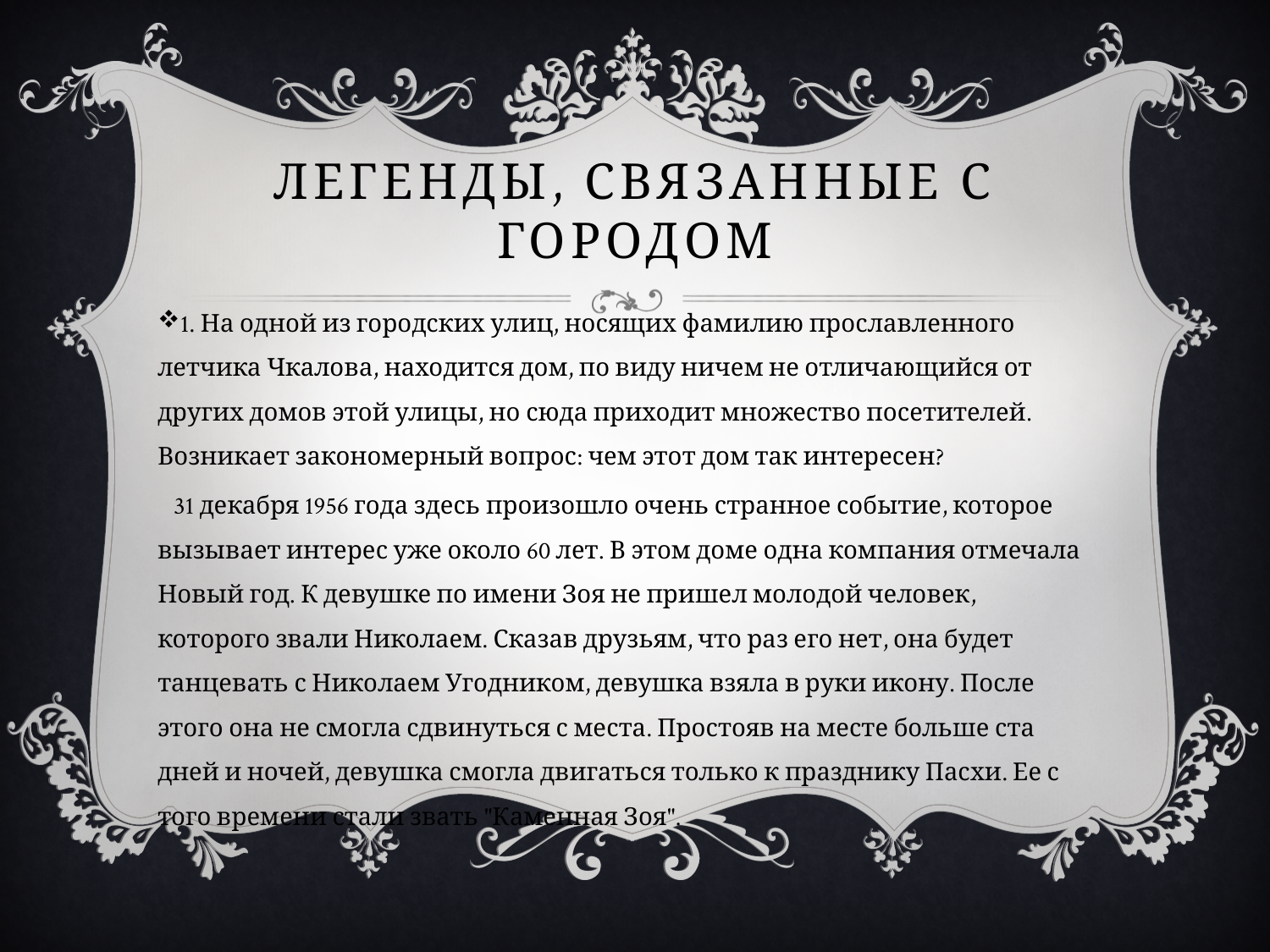

# Легенды, связанные с городом
1. На одной из городских улиц, носящих фамилию прославленного летчика Чкалова, находится дом, по виду ничем не отличающийся от других домов этой улицы, но сюда приходит множество посетителей. Возникает закономерный вопрос: чем этот дом так интересен?
   31 декабря 1956 года здесь произошло очень странное событие, которое вызывает интерес уже около 60 лет. В этом доме одна компания отмечала Новый год. К девушке по имени Зоя не пришел молодой человек, которого звали Николаем. Сказав друзьям, что раз его нет, она будет танцевать с Николаем Угодником, девушка взяла в руки икону. После этого она не смогла сдвинуться с места. Простояв на месте больше ста дней и ночей, девушка смогла двигаться только к празднику Пасхи. Ее с того времени стали звать "Каменная Зоя".